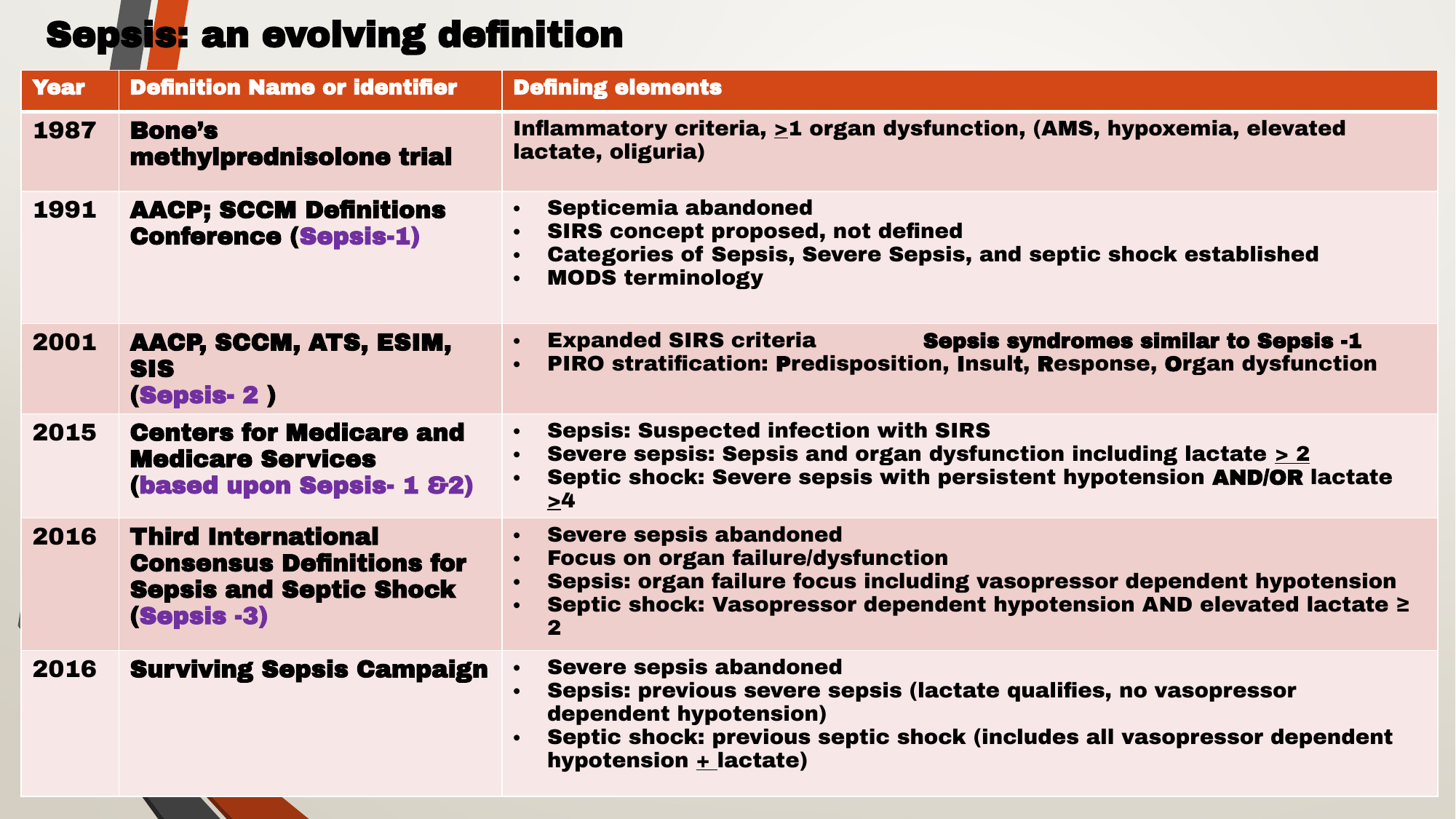

Sepsis: an evolving definition
| Year | Definition Name or identifier | Defining elements |
| --- | --- | --- |
| 1987 | Bone’s methylprednisolone trial | Inflammatory criteria, >1 organ dysfunction, (AMS, hypoxemia, elevated lactate, oliguria) |
| 1991 | AACP; SCCM Definitions Conference (Sepsis-1) | Septicemia abandoned SIRS concept proposed, not defined Categories of Sepsis, Severe Sepsis, and septic shock established MODS terminology |
| 2001 | AACP, SCCM, ATS, ESIM, SIS (Sepsis- 2 ) | Expanded SIRS criteria Sepsis syndromes similar to Sepsis -1 PIRO stratification: Predisposition, Insult, Response, Organ dysfunction |
| 2015 | Centers for Medicare and Medicare Services (based upon Sepsis- 1 &2) | Sepsis: Suspected infection with SIRS Severe sepsis: Sepsis and organ dysfunction including lactate > 2 Septic shock: Severe sepsis with persistent hypotension AND/OR lactate >4 |
| 2016 | Third International Consensus Definitions for Sepsis and Septic Shock (Sepsis -3) | Severe sepsis abandoned Focus on organ failure/dysfunction Sepsis: organ failure focus including vasopressor dependent hypotension Septic shock: Vasopressor dependent hypotension AND elevated lactate ≥ 2 |
| 2016 | Surviving Sepsis Campaign | Severe sepsis abandoned Sepsis: previous severe sepsis (lactate qualifies, no vasopressor dependent hypotension) Septic shock: previous septic shock (includes all vasopressor dependent hypotension + lactate) |
3